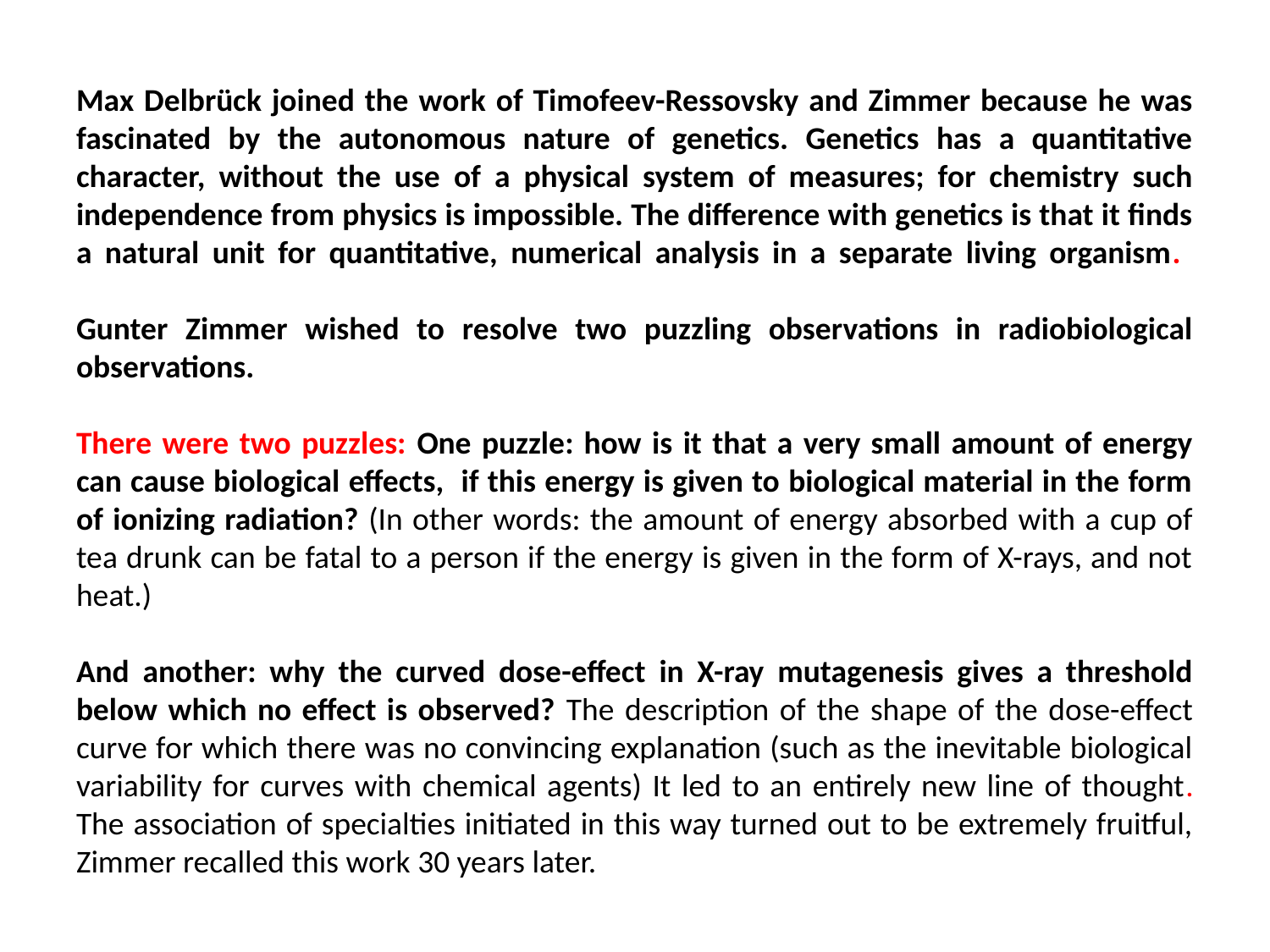

# Max Delbrück joined the work of Timofeev-Ressovsky and Zimmer because he was fascinated by the autonomous nature of genetics. Genetics has a quantitative character, without the use of a physical system of measures; for chemistry such independence from physics is impossible. The difference with genetics is that it finds a natural unit for quantitative, numerical analysis in a separate living organism. Gunter Zimmer wished to resolve two puzzling observations in radiobiological observations. There were two puzzles: One puzzle: how is it that a very small amount of energy can cause biological effects,  if this energy is given to biological material in the form of ionizing radiation? (In other words: the amount of energy absorbed with a cup of tea drunk can be fatal to a person if the energy is given in the form of X-rays, and not heat.) And another: why the curved dose-effect in X-ray mutagenesis gives a threshold below which no effect is observed? The description of the shape of the dose-effect curve for which there was no convincing explanation (such as the inevitable biological variability for curves with chemical agents) It led to an entirely new line of thought. The association of specialties initiated in this way turned out to be extremely fruitful, Zimmer recalled this work 30 years later.